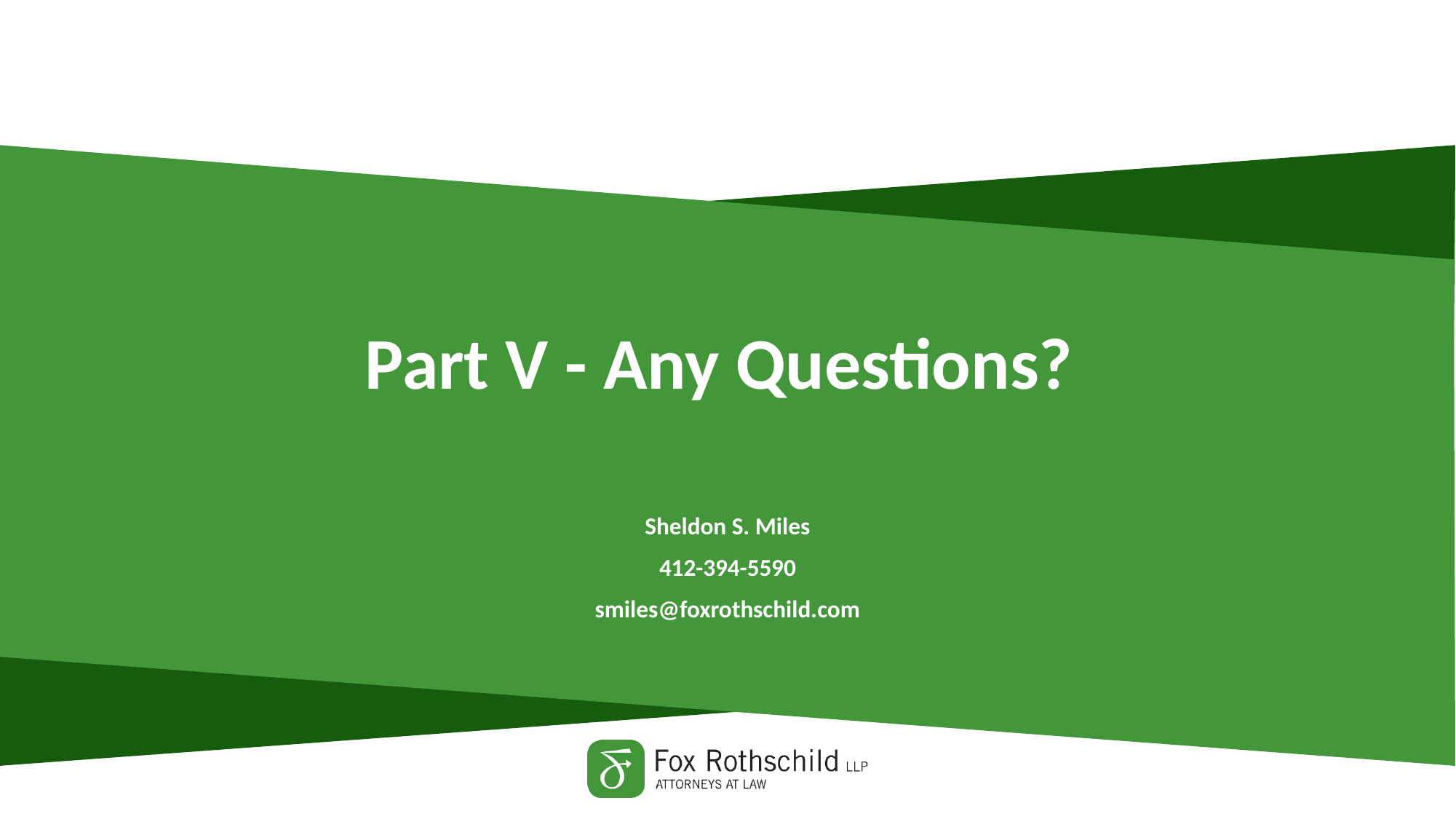

Part V - Any Questions?

Sheldon S. Miles
412-394-5590
smiles@foxrothschild.com